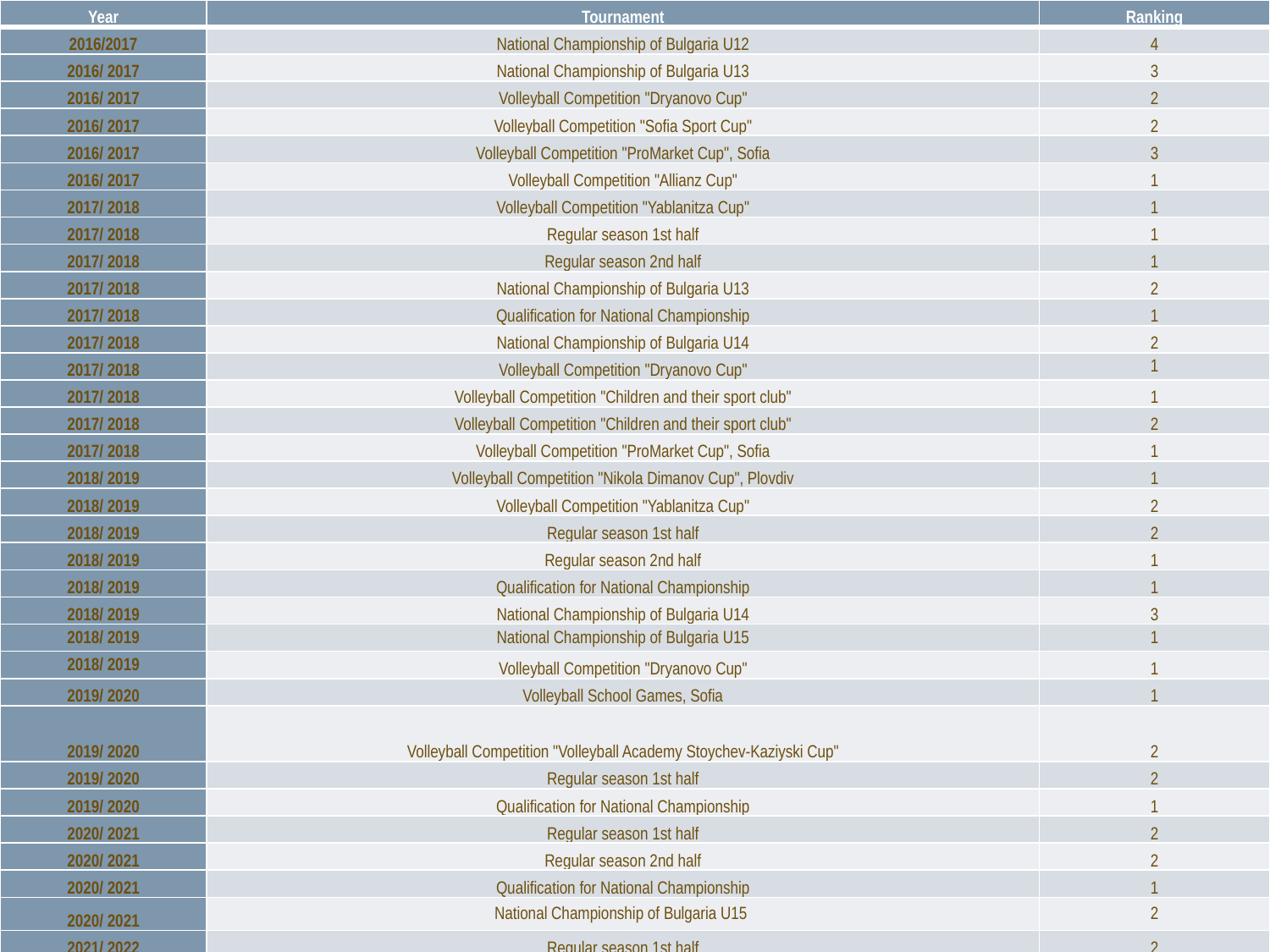

| Year | Tournament | Ranking |
| --- | --- | --- |
| 2016/2017 | National Championship of Bulgaria U12 | 4 |
| 2016/ 2017 | National Championship of Bulgaria U13 | 3 |
| 2016/ 2017 | Volleyball Competition "Dryanovo Cup" | 2 |
| 2016/ 2017 | Volleyball Competition "Sofia Sport Cup" | 2 |
| 2016/ 2017 | Volleyball Competition "ProMarket Cup", Sofia | 3 |
| 2016/ 2017 | Volleyball Competition "Allianz Cup" | 1 |
| 2017/ 2018 | Volleyball Competition "Yablanitza Cup" | 1 |
| 2017/ 2018 | Regular season 1st half | 1 |
| 2017/ 2018 | Regular season 2nd half | 1 |
| 2017/ 2018 | National Championship of Bulgaria U13 | 2 |
| 2017/ 2018 | Qualification for National Championship | 1 |
| 2017/ 2018 | National Championship of Bulgaria U14 | 2 |
| 2017/ 2018 | Volleyball Competition "Dryanovo Cup" | 1 |
| 2017/ 2018 | Volleyball Competition "Children and their sport club" | 1 |
| 2017/ 2018 | Volleyball Competition "Children and their sport club" | 2 |
| 2017/ 2018 | Volleyball Competition "ProMarket Cup", Sofia | 1 |
| 2018/ 2019 | Volleyball Competition "Nikola Dimanov Cup", Plovdiv | 1 |
| 2018/ 2019 | Volleyball Competition "Yablanitza Cup" | 2 |
| 2018/ 2019 | Regular season 1st half | 2 |
| 2018/ 2019 | Regular season 2nd half | 1 |
| 2018/ 2019 | Qualification for National Championship | 1 |
| 2018/ 2019 | National Championship of Bulgaria U14 | 3 |
| 2018/ 2019 | National Championship of Bulgaria U15 | 1 |
| 2018/ 2019 | Volleyball Competition "Dryanovo Cup" | 1 |
| 2019/ 2020 | Volleyball School Games, Sofia | 1 |
| 2019/ 2020 | Volleyball Competition "Volleyball Academy Stoychev-Kaziyski Cup" | 2 |
| 2019/ 2020 | Regular season 1st half | 2 |
| 2019/ 2020 | Qualification for National Championship | 1 |
| 2020/ 2021 | Regular season 1st half | 2 |
| 2020/ 2021 | Regular season 2nd half | 2 |
| 2020/ 2021 | Qualification for National Championship | 1 |
| 2020/ 2021 | National Championship of Bulgaria U15 | 2 |
| 2021/ 2022 | Regular season 1st half | 2 |
: